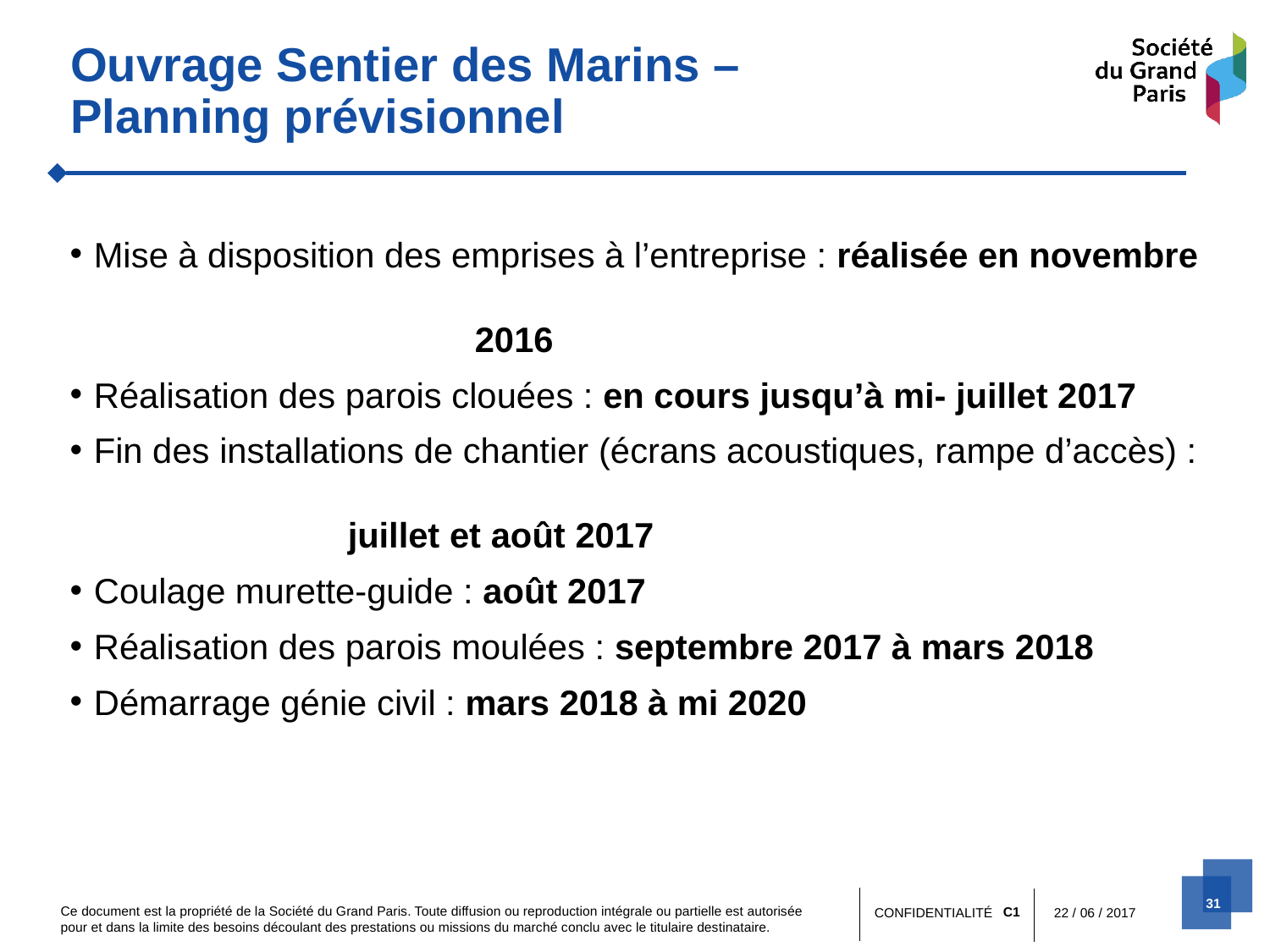

# Ouvrage Sentier des Marins – Planning prévisionnel
Mise à disposition des emprises à l’entreprise : réalisée en novembre 											2016
Réalisation des parois clouées : en cours jusqu’à mi- juillet 2017
Fin des installations de chantier (écrans acoustiques, rampe d’accès) : 										juillet et août 2017
Coulage murette-guide : août 2017
Réalisation des parois moulées : septembre 2017 à mars 2018
Démarrage génie civil : mars 2018 à mi 2020
31